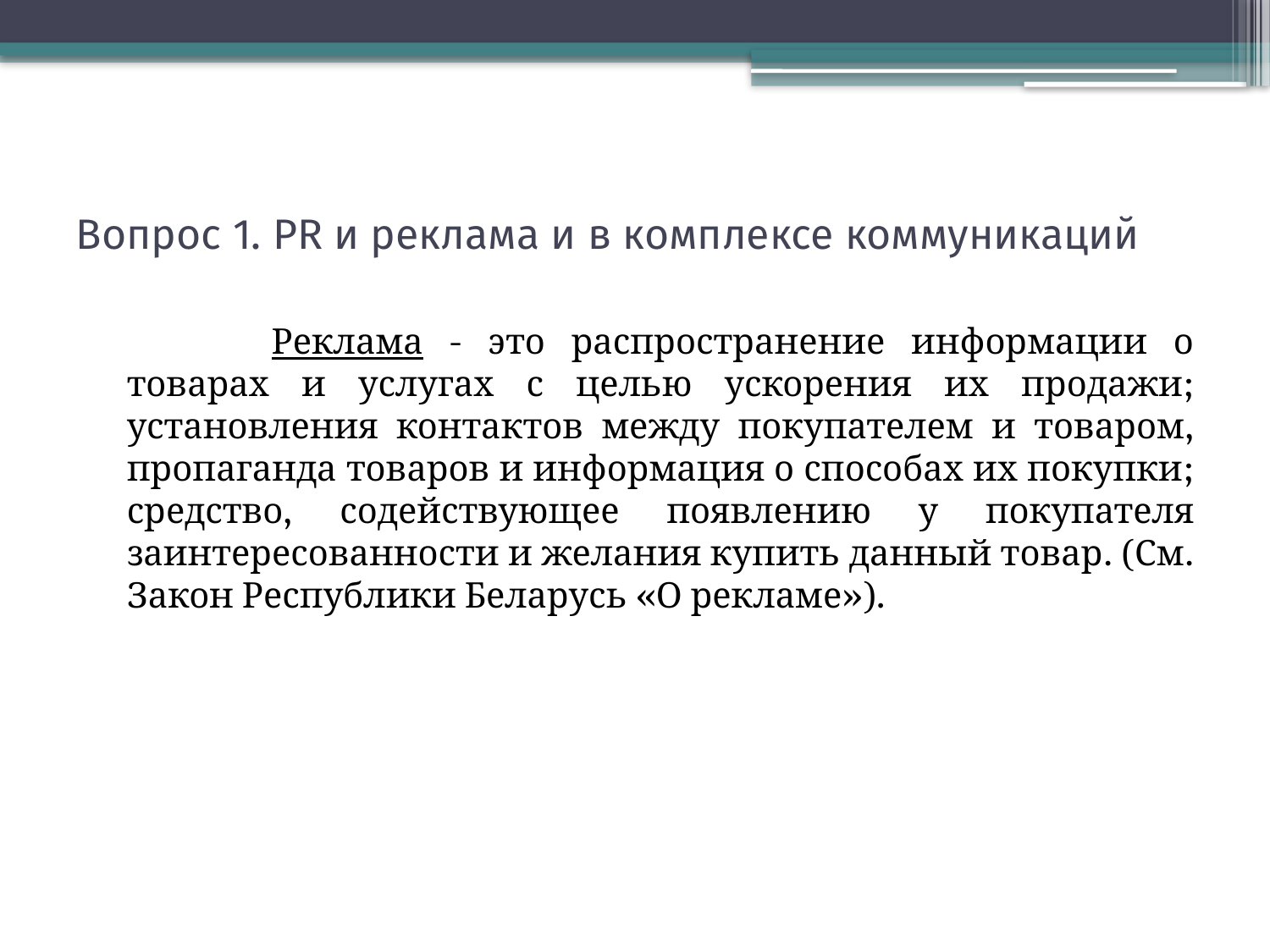

# Вопрос 1. PR и реклама и в комплексе коммуникаций
 		Реклама - это распространение информации о товарах и услугах с целью ускорения их продажи; установления контактов между покупателем и товаром, пропаганда товаров и информация о способах их покупки; средство, содействующее появлению у покупателя заинтересованности и желания купить данный товар. (См. Закон Республики Беларусь «О рекламе»).